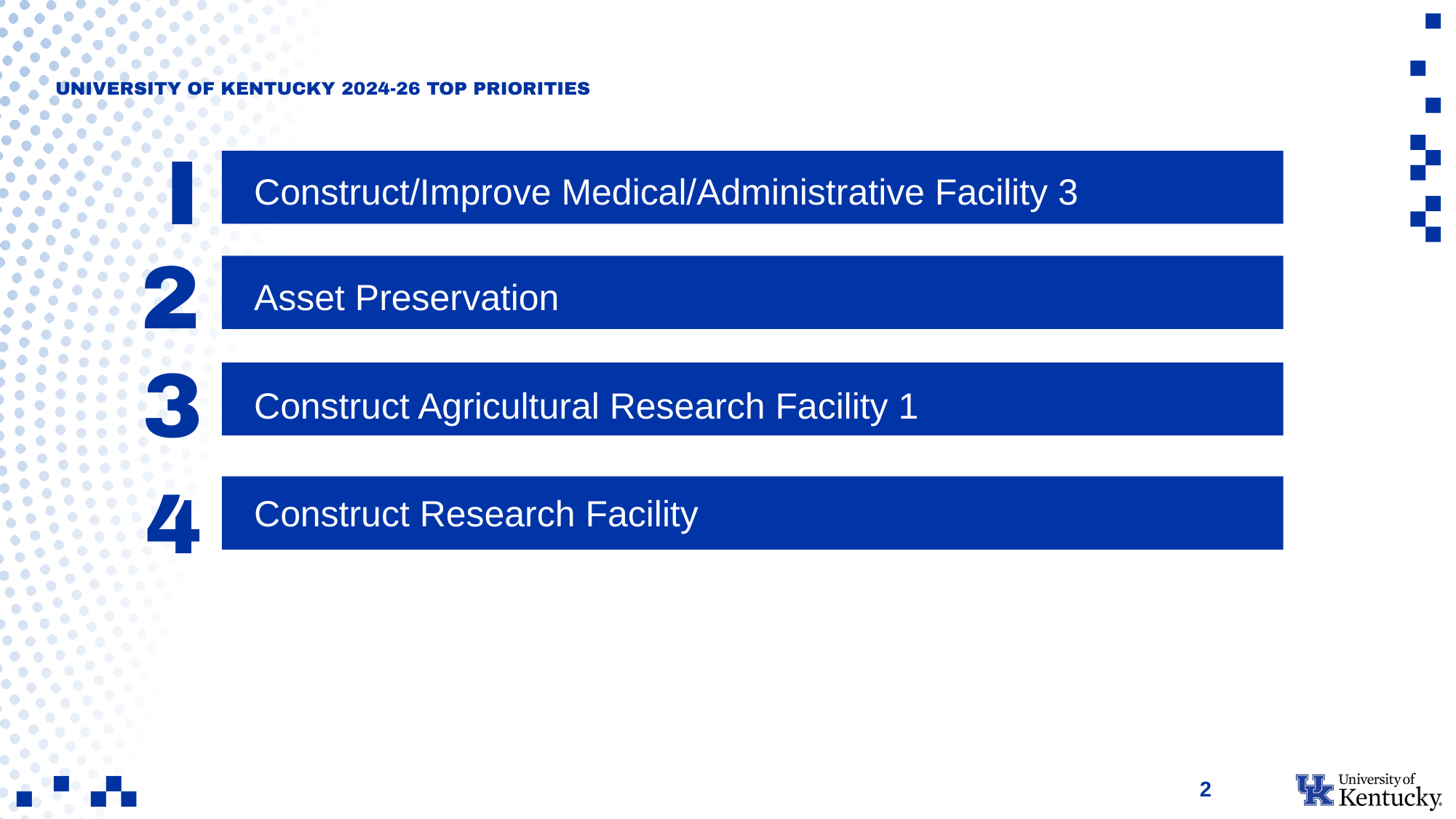

# university of Kentucky 2024-26 top priorities
I

Construct/Improve Medical/Administrative Facility 3

Asset Preservation

2
3

Construct Agricultural Research Facility 1

Construct Research Facility
4

2